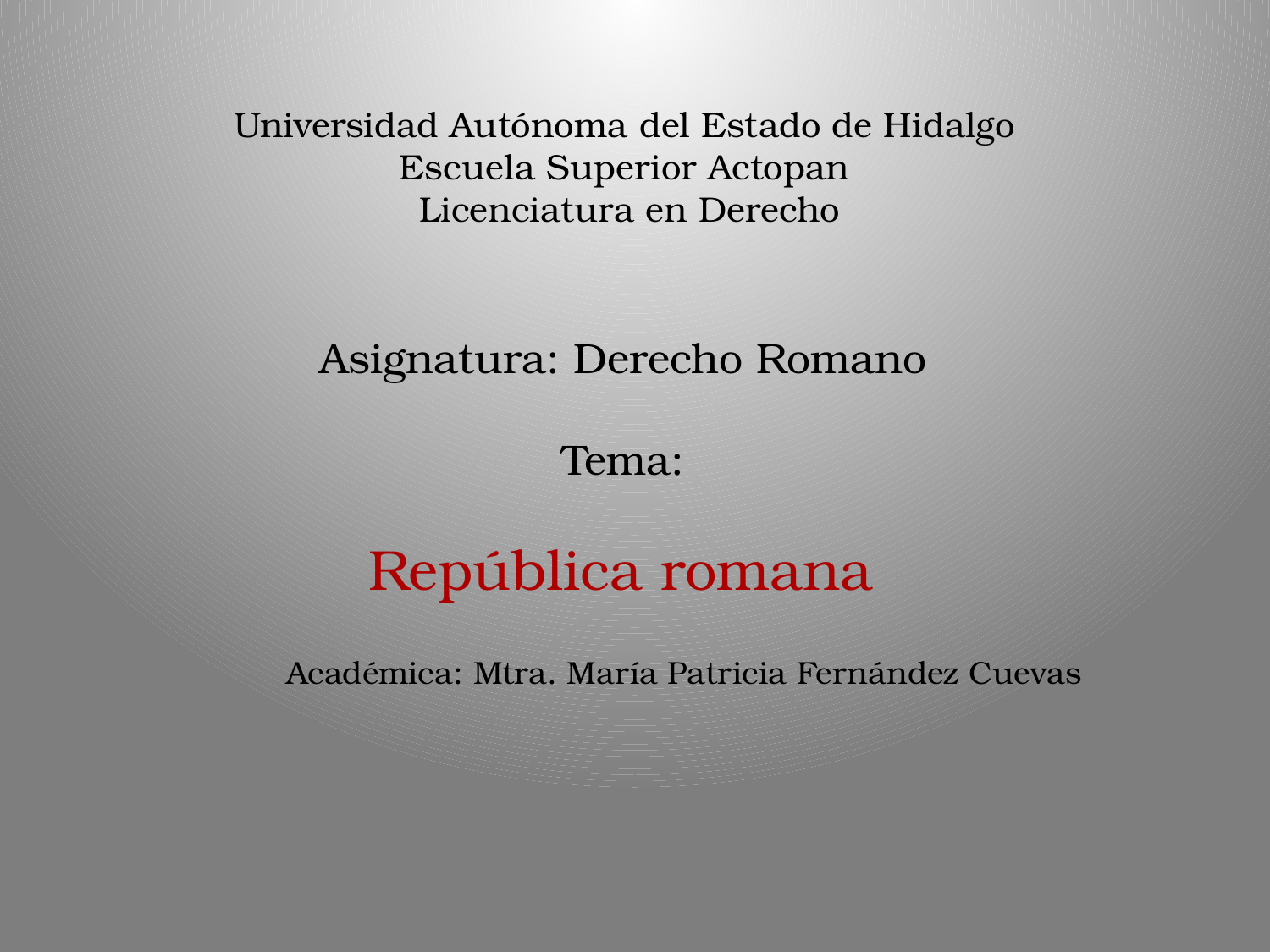

Universidad Autónoma del Estado de Hidalgo
Escuela Superior Actopan
Licenciatura en Derecho

Asignatura: Derecho Romano

Tema:

República romana

Académica: Mtra. María Patricia Fernández Cuevas